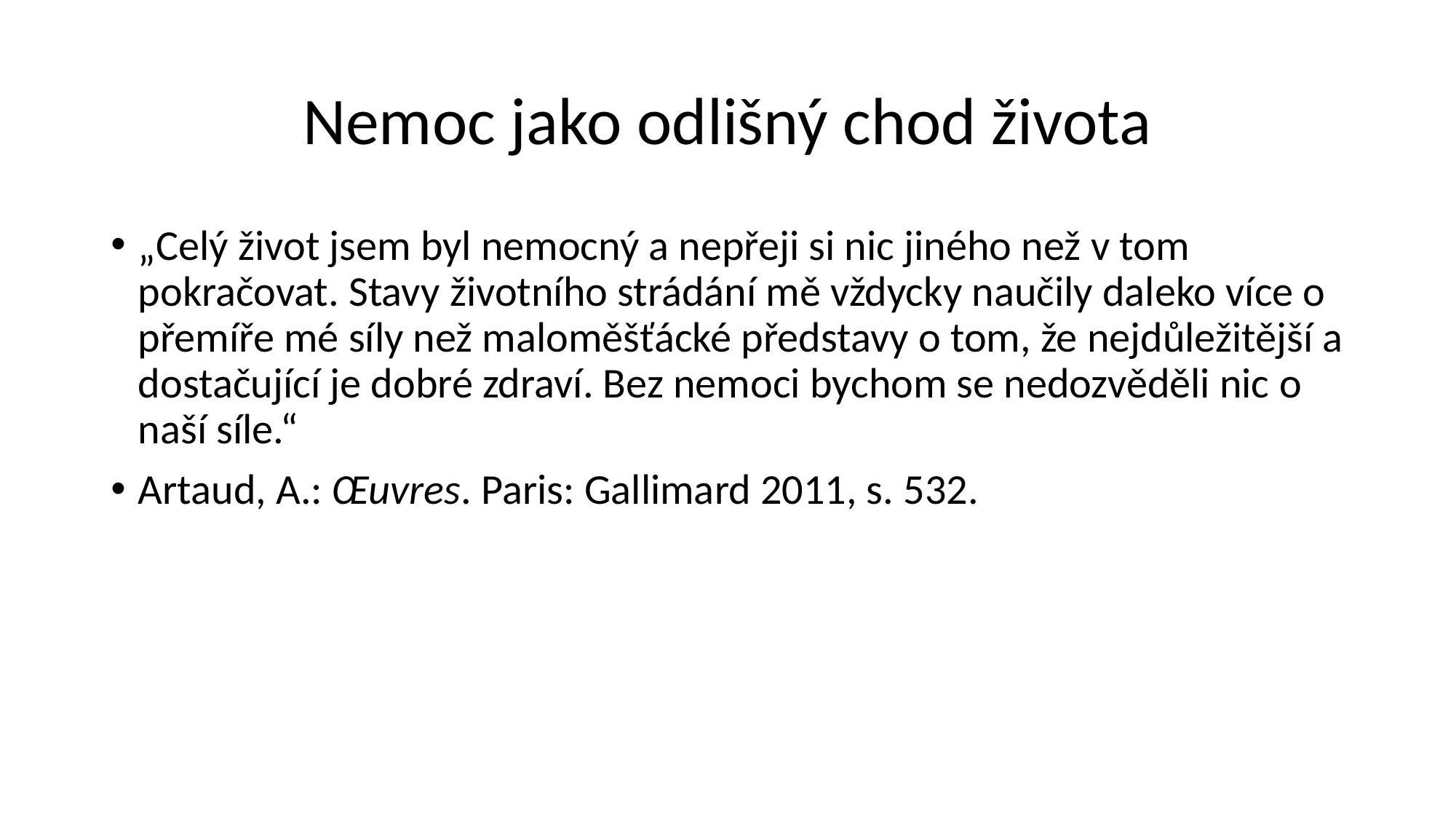

# Nemoc jako odlišný chod života
„Celý život jsem byl nemocný a nepřeji si nic jiného než v tom pokračovat. Stavy životního strádání mě vždycky naučily daleko více o přemíře mé síly než maloměšťácké představy o tom, že nejdůležitější a dostačující je dobré zdraví. Bez nemoci bychom se nedozvěděli nic o naší síle.“
Artaud, A.: Œuvres. Paris: Gallimard 2011, s. 532.